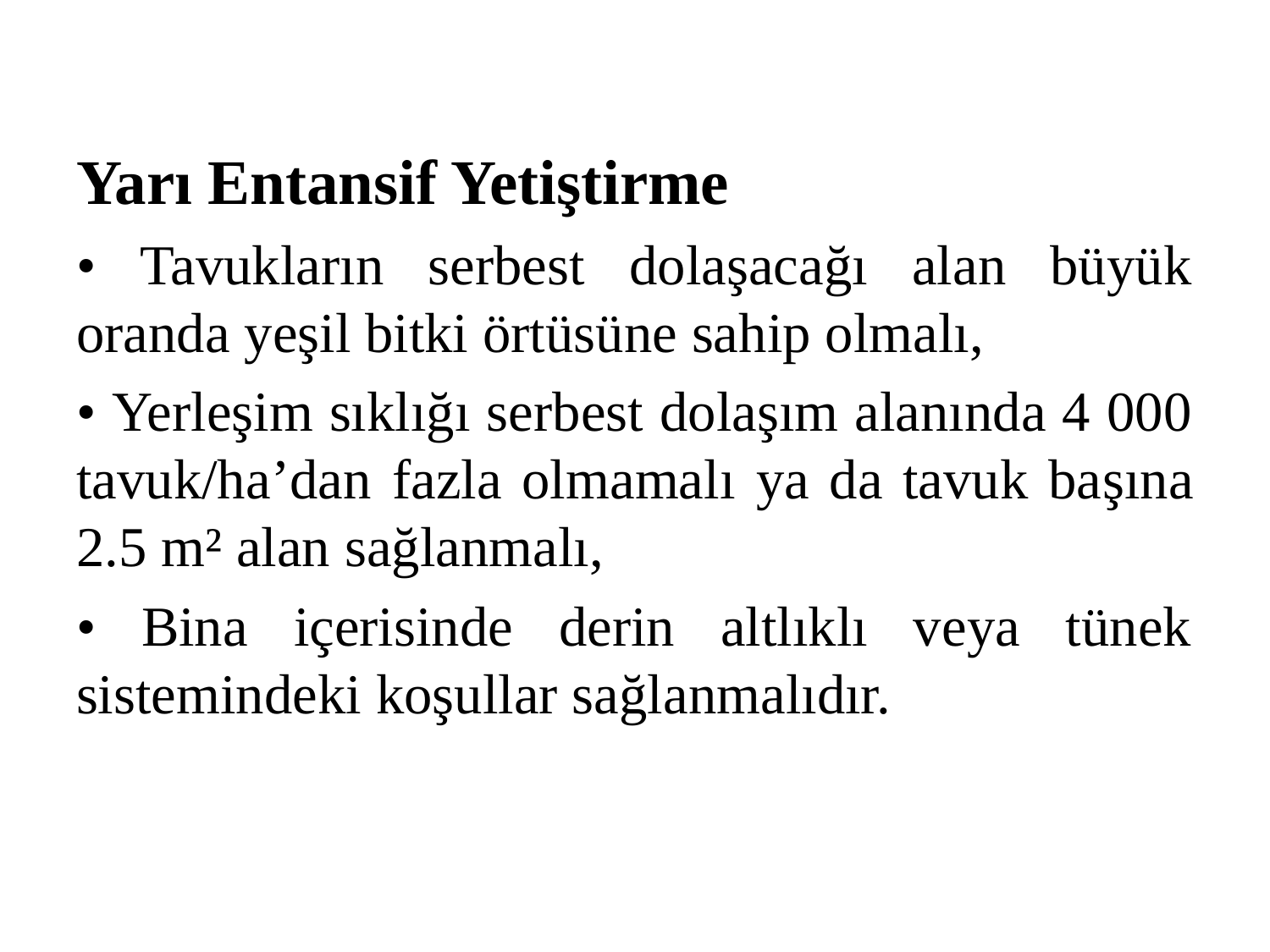

Yarı Entansif Yetiştirme
• Tavukların serbest dolaşacağı alan büyük oranda yeşil bitki örtüsüne sahip olmalı,
• Yerleşim sıklığı serbest dolaşım alanında 4 000 tavuk/ha’dan fazla olmamalı ya da tavuk başına 2.5 m² alan sağlanmalı,
• Bina içerisinde derin altlıklı veya tünek sistemindeki koşullar sağlanmalıdır.